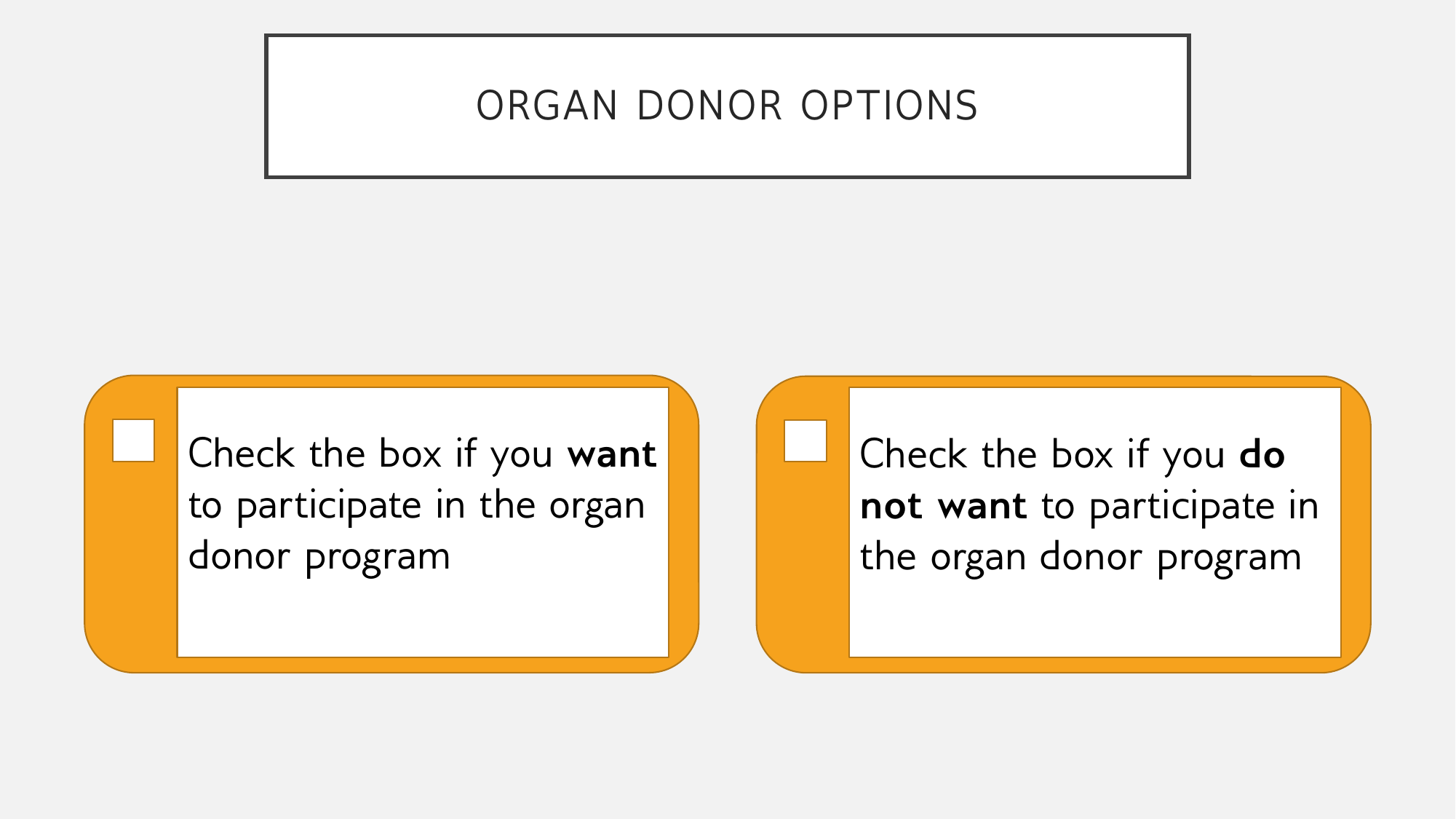

# Organ donor options

Check the box if you do not want to participate in the organ donor program

Check the box if you want to participate in the organ donor program